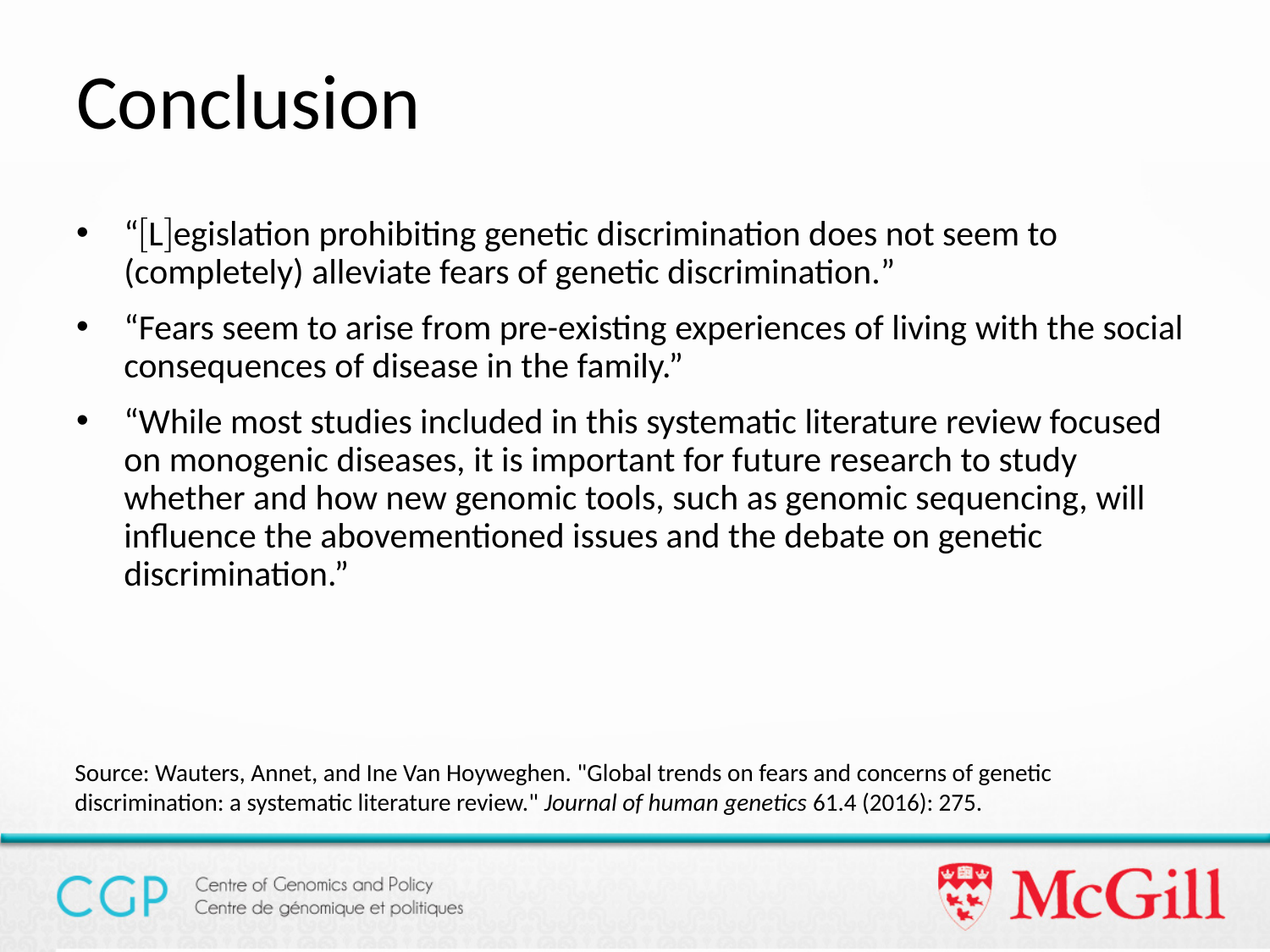

# Conclusion
“[L]egislation prohibiting genetic discrimination does not seem to (completely) alleviate fears of genetic discrimination.”
“Fears seem to arise from pre-existing experiences of living with the social consequences of disease in the family.”
“While most studies included in this systematic literature review focused on monogenic diseases, it is important for future research to study whether and how new genomic tools, such as genomic sequencing, will influence the abovementioned issues and the debate on genetic discrimination.”

Source: Wauters, Annet, and Ine Van Hoyweghen. "Global trends on fears and concerns of genetic discrimination: a systematic literature review." Journal of human genetics 61.4 (2016): 275.